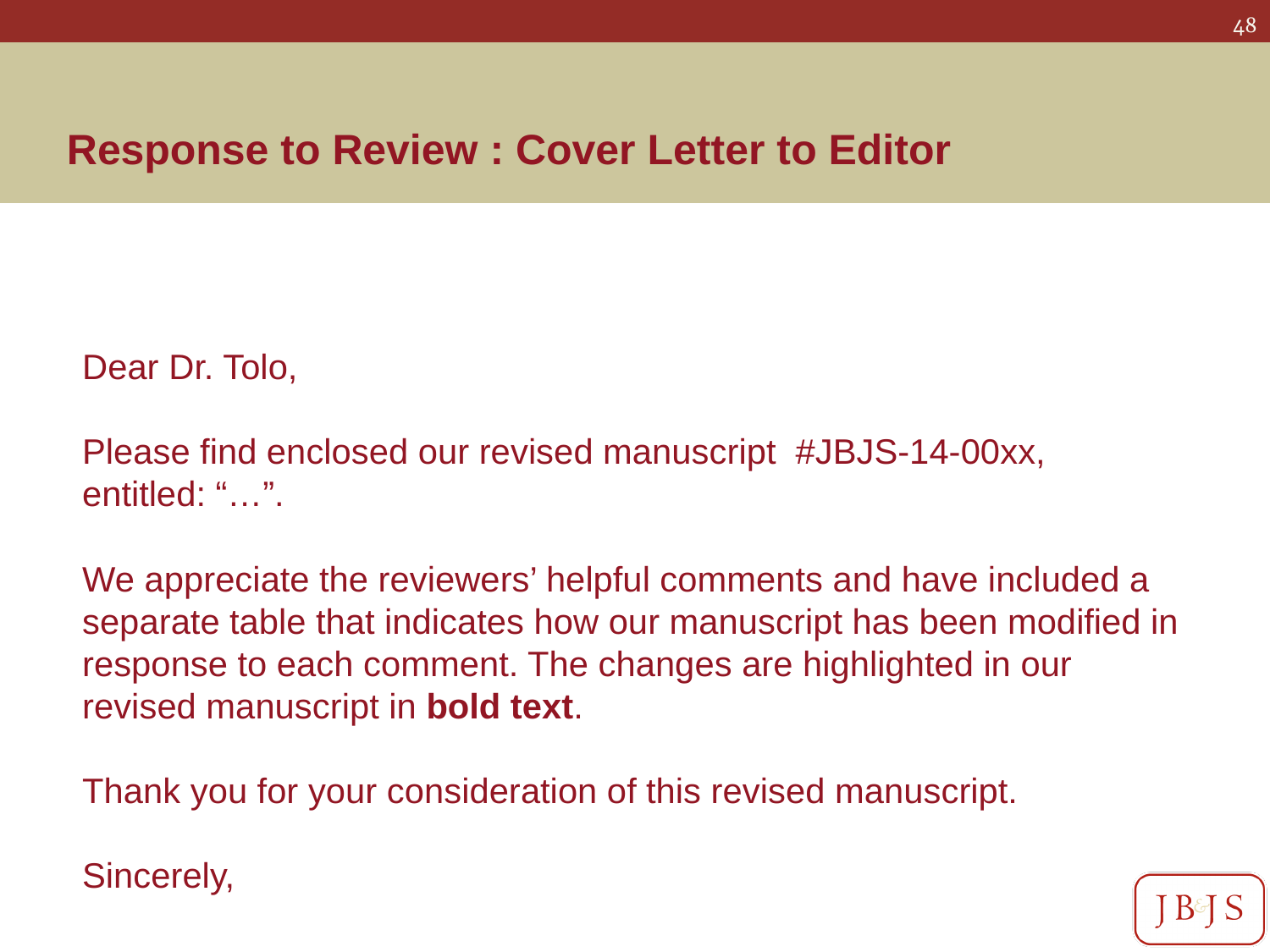

Response to Review : Cover Letter to Editor
Dear Dr. Tolo,

Please find enclosed our revised manuscript  #JBJS-14-00xx, entitled: “…”.

We appreciate the reviewers’ helpful comments and have included a separate table that indicates how our manuscript has been modified in response to each comment. The changes are highlighted in our revised manuscript in bold text.

Thank you for your consideration of this revised manuscript.

Sincerely,